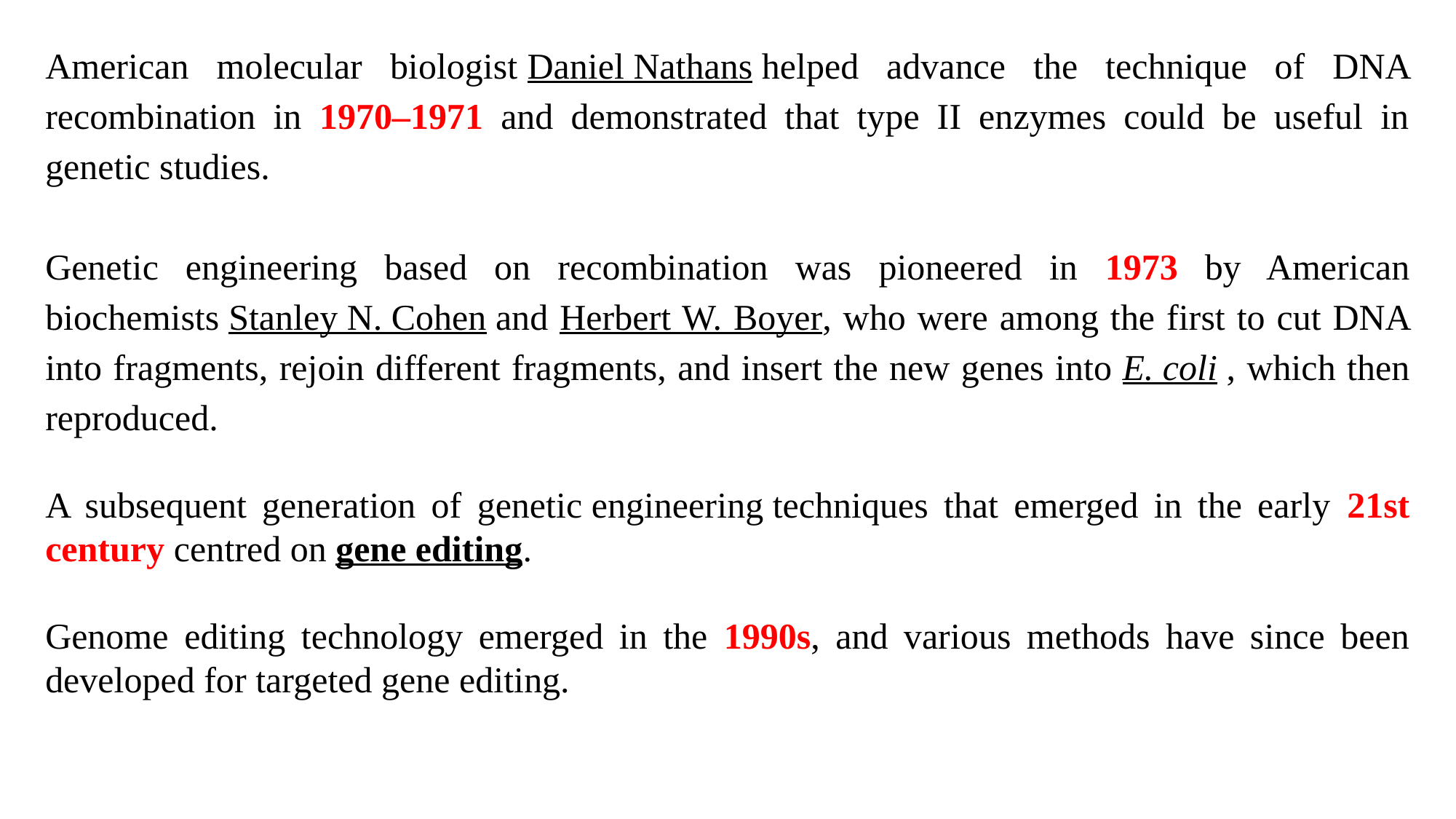

American molecular biologist Daniel Nathans helped advance the technique of DNA recombination in 1970–1971 and demonstrated that type II enzymes could be useful in genetic studies.

Genetic engineering based on recombination was pioneered in 1973 by American biochemists Stanley N. Cohen and Herbert W. Boyer, who were among the first to cut DNA into fragments, rejoin different fragments, and insert the new genes into E. coli , which then reproduced.

A subsequent generation of genetic engineering techniques that emerged in the early 21st century centred on gene editing.

Genome editing technology emerged in the 1990s, and various methods have since been developed for targeted gene editing.